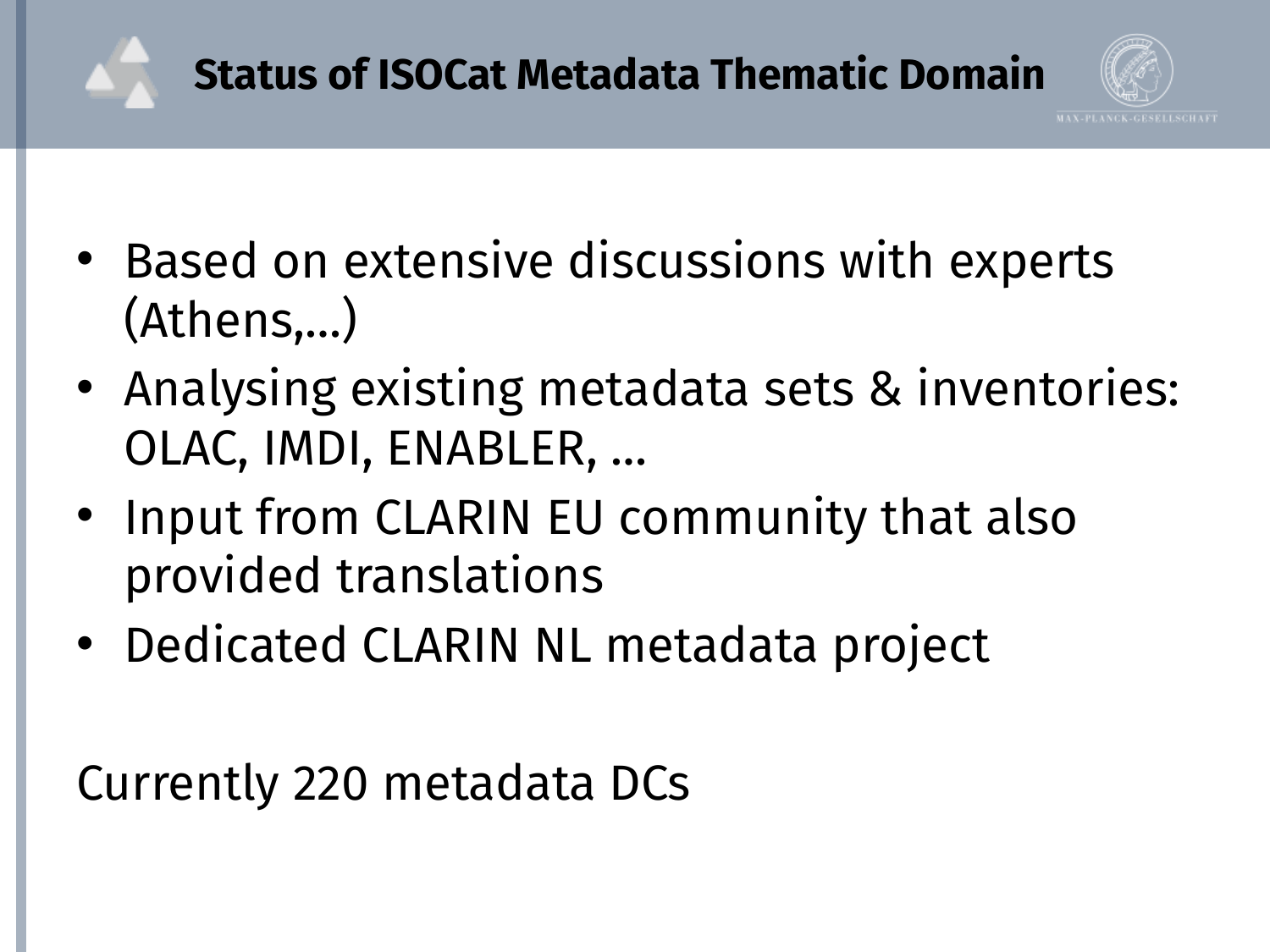

# Status of ISOCat Metadata Thematic Domain
Based on extensive discussions with experts (Athens,…)
Analysing existing metadata sets & inventories: OLAC, IMDI, ENABLER, …
Input from CLARIN EU community that also provided translations
Dedicated CLARIN NL metadata project

Currently 220 metadata DCs